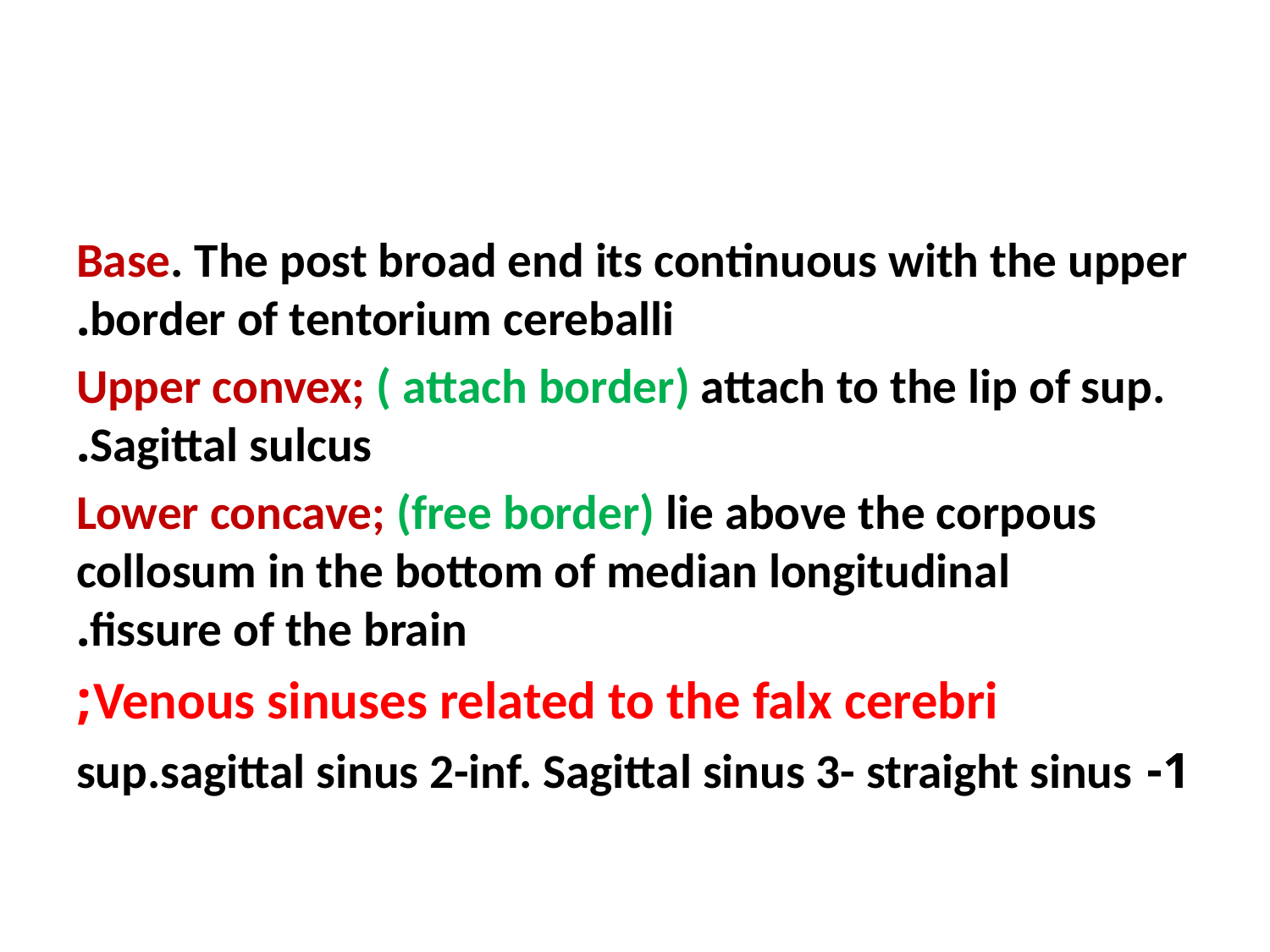

#
Base. The post broad end its continuous with the upper border of tentorium cereballi.
Upper convex; ( attach border) attach to the lip of sup. Sagittal sulcus.
Lower concave; (free border) lie above the corpous collosum in the bottom of median longitudinal fissure of the brain.
Venous sinuses related to the falx cerebri;
1- sup.sagittal sinus 2-inf. Sagittal sinus 3- straight sinus